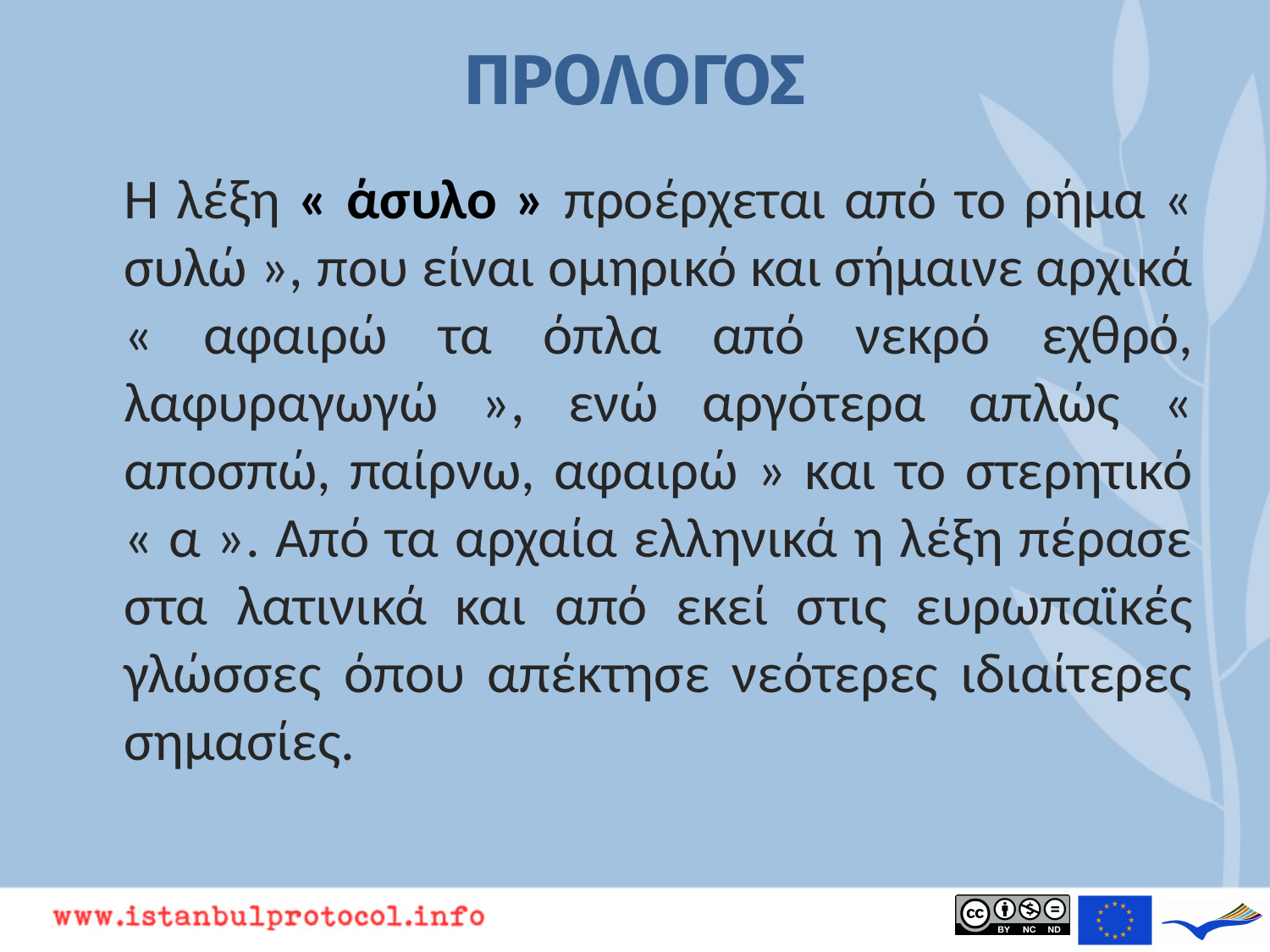

# ΠΡΟΛΟΓΟΣ
	Η λέξη « άσυλο » προέρχεται από το ρήμα « συλώ », που είναι ομηρικό και σήμαινε αρχικά « αφαιρώ τα όπλα από νεκρό εχθρό, λαφυραγωγώ », ενώ αργότερα απλώς « αποσπώ, παίρνω, αφαιρώ » και το στερητικό « α ». Από τα αρχαία ελληνικά η λέξη πέρασε στα λατινικά και από εκεί στις ευρωπαϊκές γλώσσες όπου απέκτησε νεότερες ιδιαίτερες σημασίες.